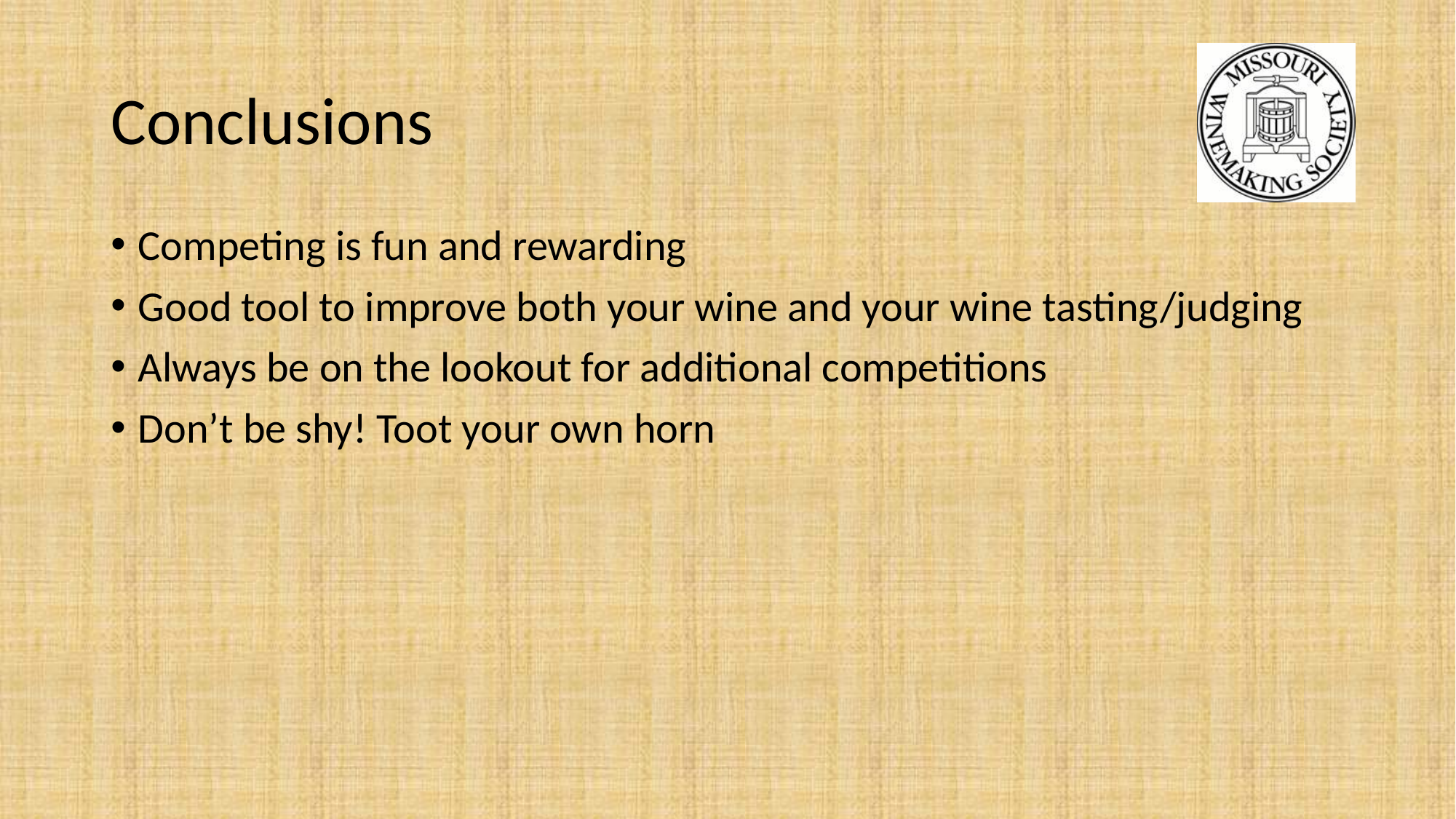

# Conclusions
Competing is fun and rewarding
Good tool to improve both your wine and your wine tasting/judging
Always be on the lookout for additional competitions
Don’t be shy! Toot your own horn